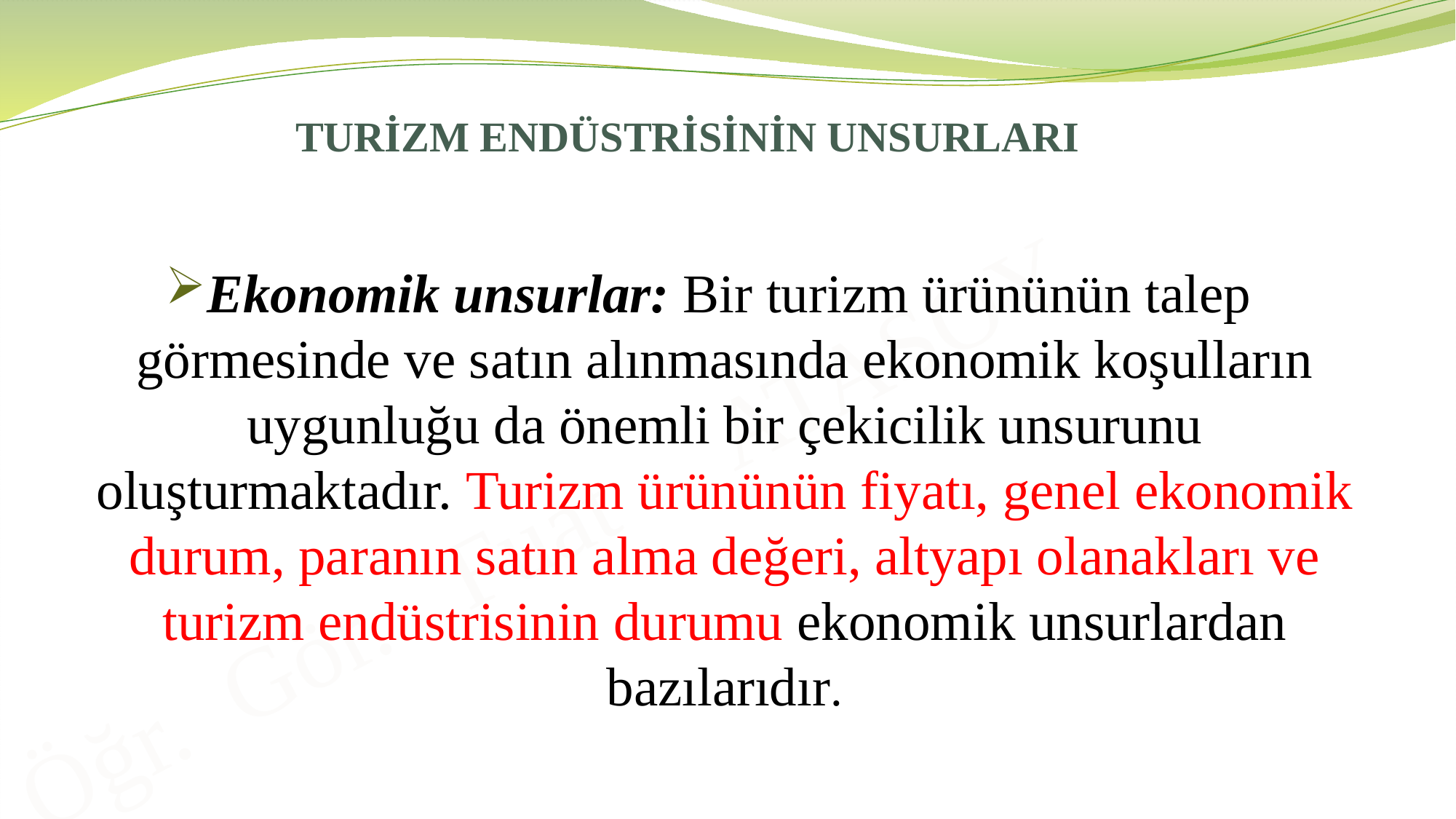

# TURİZM ENDÜSTRİSİNİN UNSURLARI

Ekonomik unsurlar: Bir turizm ürününün talep görmesinde ve satın alınmasında ekonomik koşulların uygunluğu da önemli bir çekicilik unsurunu oluşturmaktadır. Turizm ürününün fiyatı, genel ekonomik durum, paranın satın alma değeri, altyapı olanakları ve turizm endüstrisinin durumu ekonomik unsurlardan bazılarıdır.